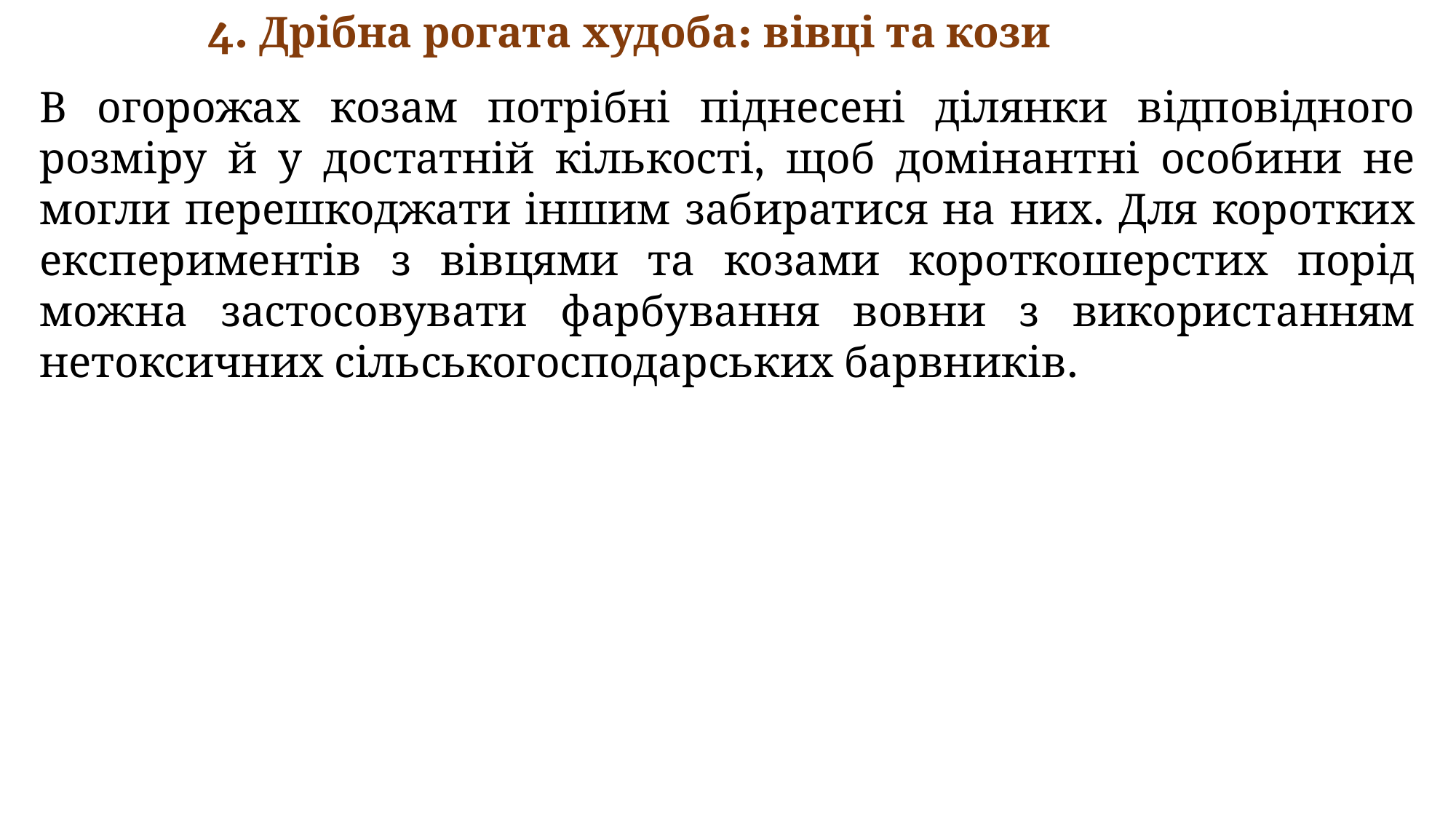

4. Дрібна рогата худоба: вівці та кози
В огорожах козам потрібні піднесені ділянки відповідного розміру й у достатній кількості, щоб домінантні особини не могли перешкоджати іншим забиратися на них. Для коротких експериментів з вівцями та козами короткошерстих порід можна застосовувати фарбування вовни з використанням нетоксичних сільськогосподарських барвників.